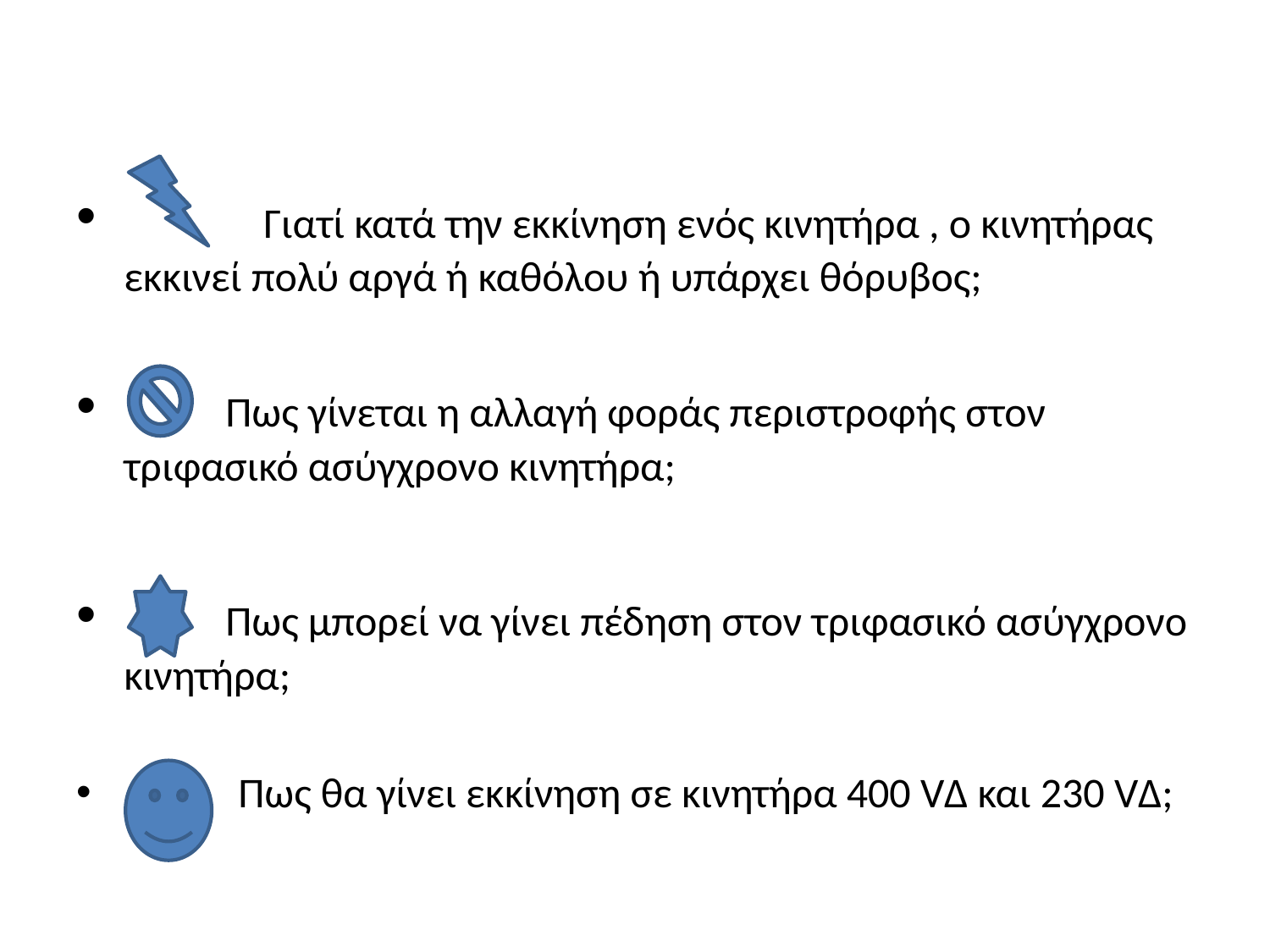

#

           Γιατί κατά την εκκίνηση ενός κινητήρα , ο κινητήρας εκκινεί πολύ αργά ή καθόλου ή υπάρχει θόρυβος;

        Πως γίνεται η αλλαγή φοράς περιστροφής στον τριφασικό ασύγχρονο κινητήρα;

        Πως μπορεί να γίνει πέδηση στον τριφασικό ασύγχρονο κινητήρα;

            Πως θα γίνει εκκίνηση σε κινητήρα 400 VΔ και 230 VΔ;